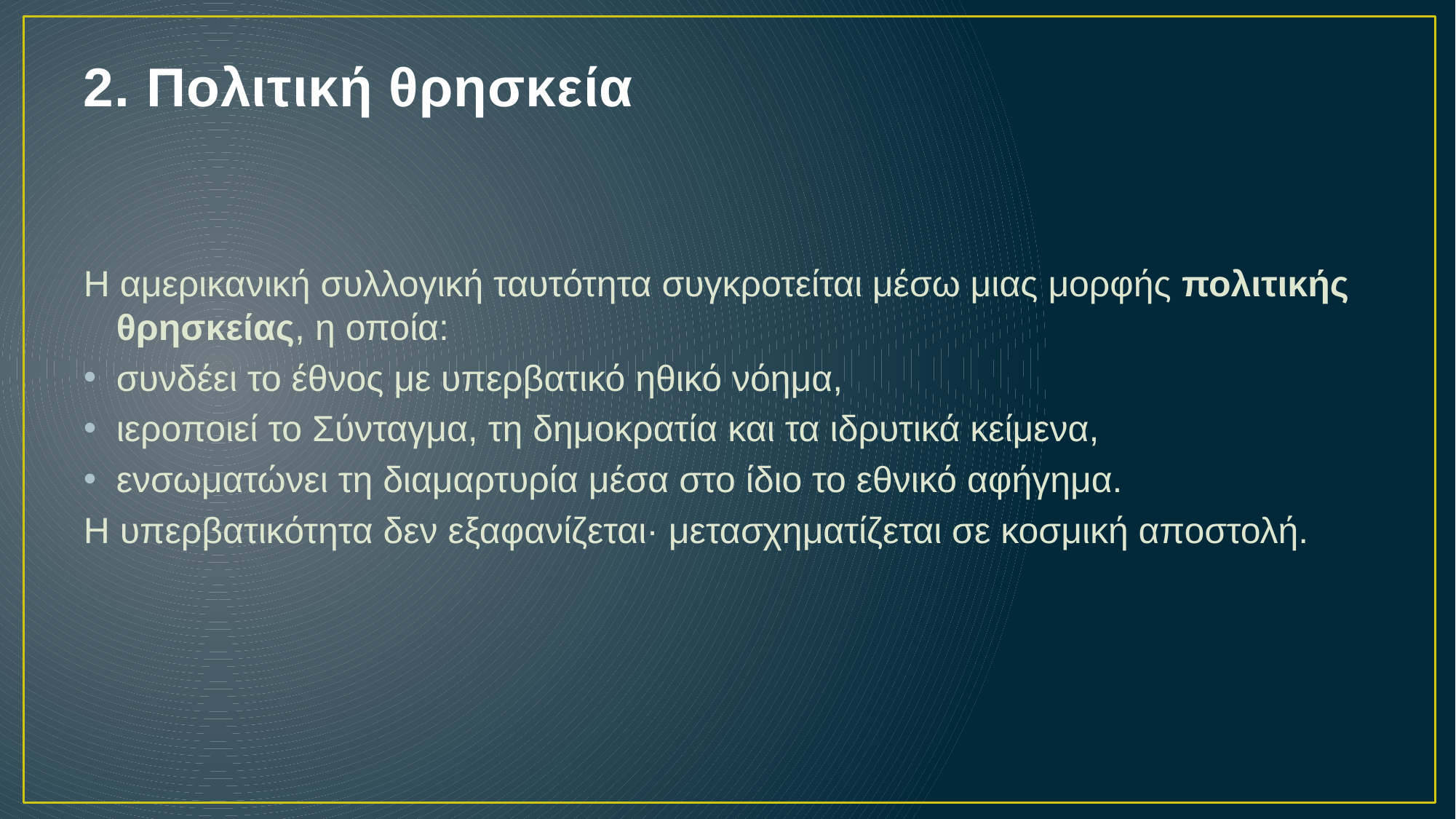

# 2. Πολιτική θρησκεία
Η αμερικανική συλλογική ταυτότητα συγκροτείται μέσω μιας μορφής πολιτικής θρησκείας, η οποία:
συνδέει το έθνος με υπερβατικό ηθικό νόημα,
ιεροποιεί το Σύνταγμα, τη δημοκρατία και τα ιδρυτικά κείμενα,
ενσωματώνει τη διαμαρτυρία μέσα στο ίδιο το εθνικό αφήγημα.
Η υπερβατικότητα δεν εξαφανίζεται· μετασχηματίζεται σε κοσμική αποστολή.